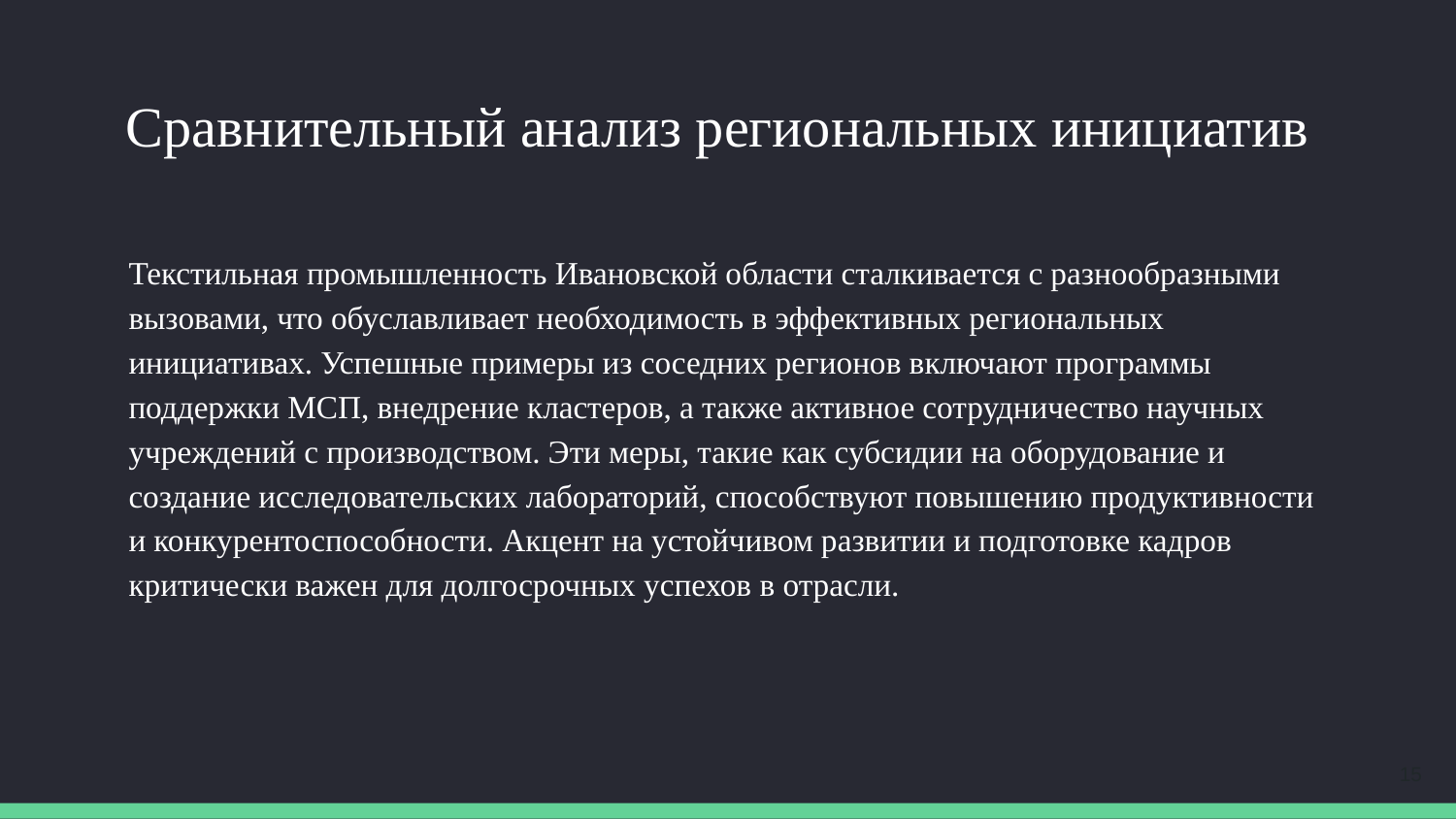

# Сравнительный анализ региональных инициатив
Текстильная промышленность Ивановской области сталкивается с разнообразными вызовами, что обуславливает необходимость в эффективных региональных инициативах. Успешные примеры из соседних регионов включают программы поддержки МСП, внедрение кластеров, а также активное сотрудничество научных учреждений с производством. Эти меры, такие как субсидии на оборудование и создание исследовательских лабораторий, способствуют повышению продуктивности и конкурентоспособности. Акцент на устойчивом развитии и подготовке кадров критически важен для долгосрочных успехов в отрасли.
15